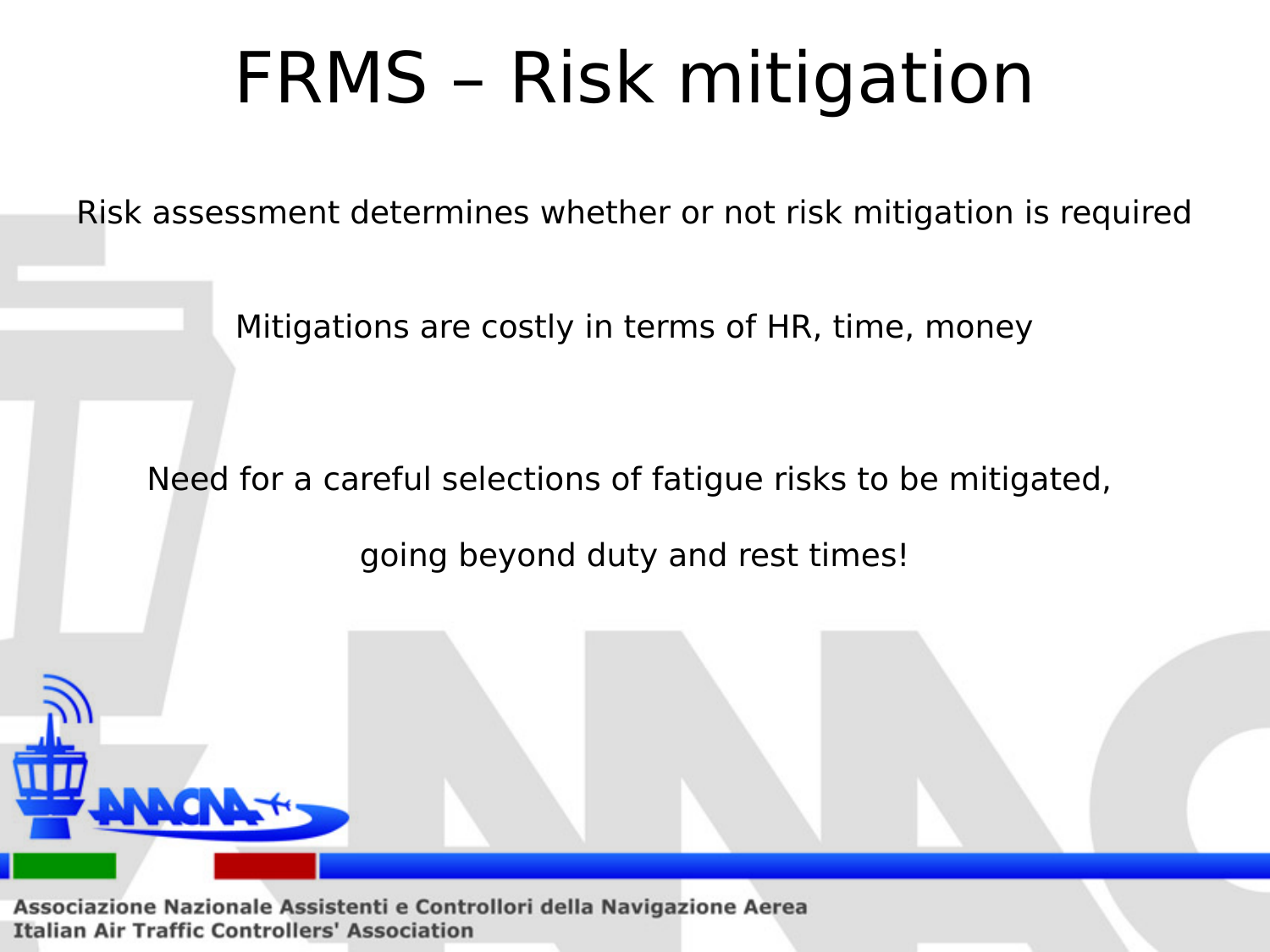

# FRMS – Risk mitigation
Risk assessment determines whether or not risk mitigation is required

Mitigations are costly in terms of HR, time, money

Need for a careful selections of fatigue risks to be mitigated,

going beyond duty and rest times!